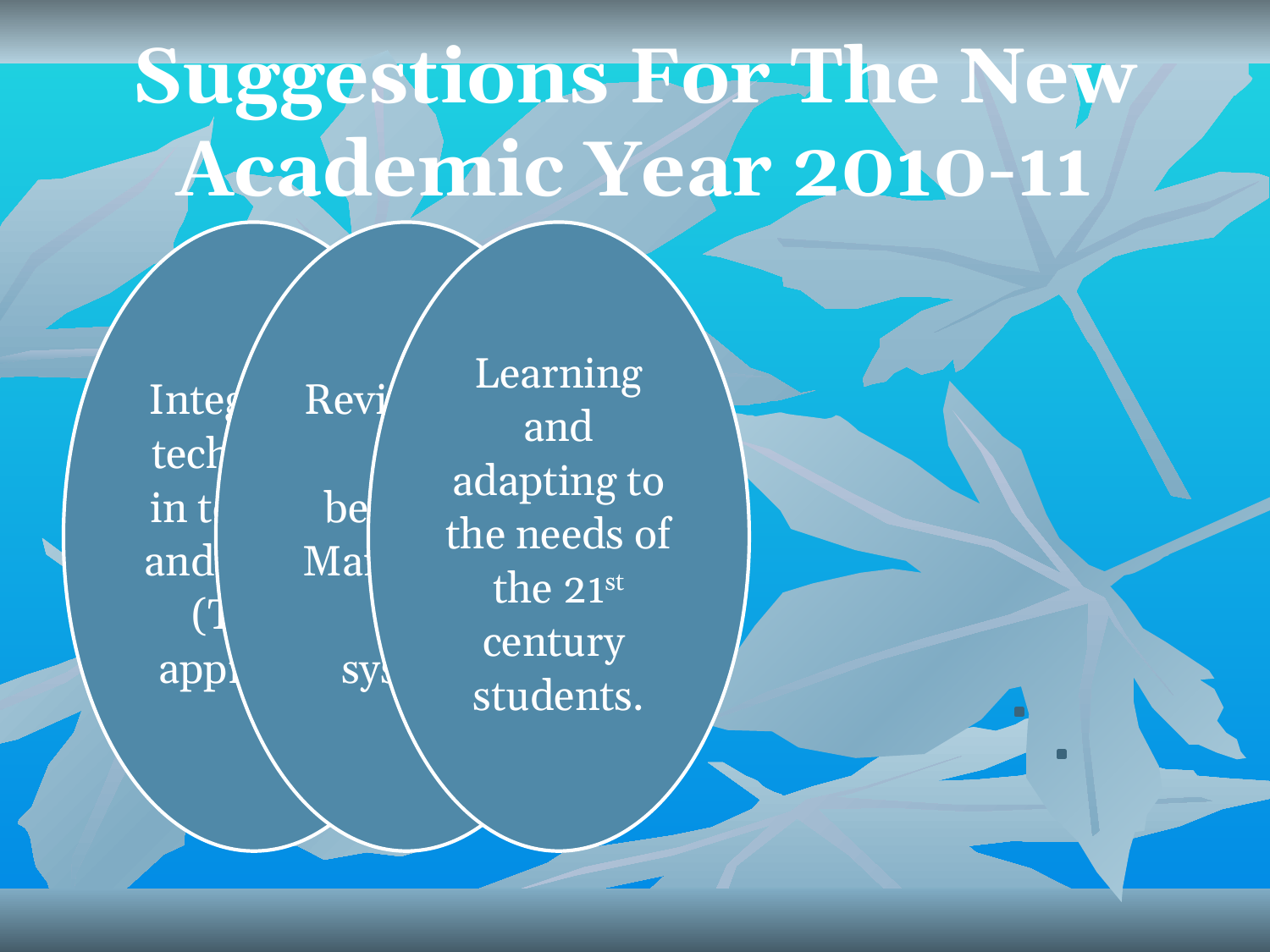

# Suggestions For The New Academic Year 2010-11
system